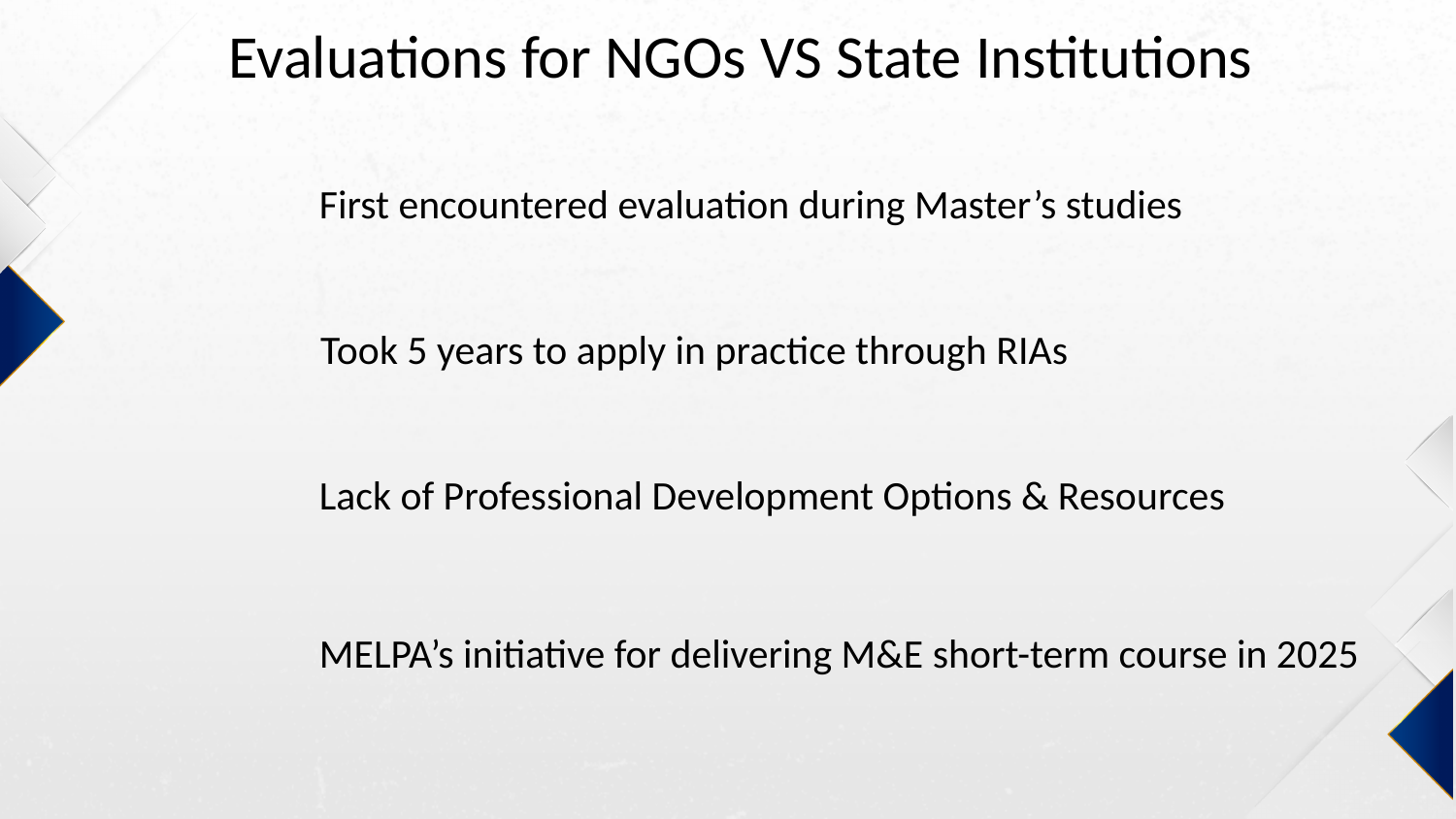

# Evaluations for NGOs VS State Institutions
First encountered evaluation during Master’s studies

Took 5 years to apply in practice through RIAs

Lack of Professional Development Options & Resources

MELPA’s initiative for delivering M&E short-term course in 2025